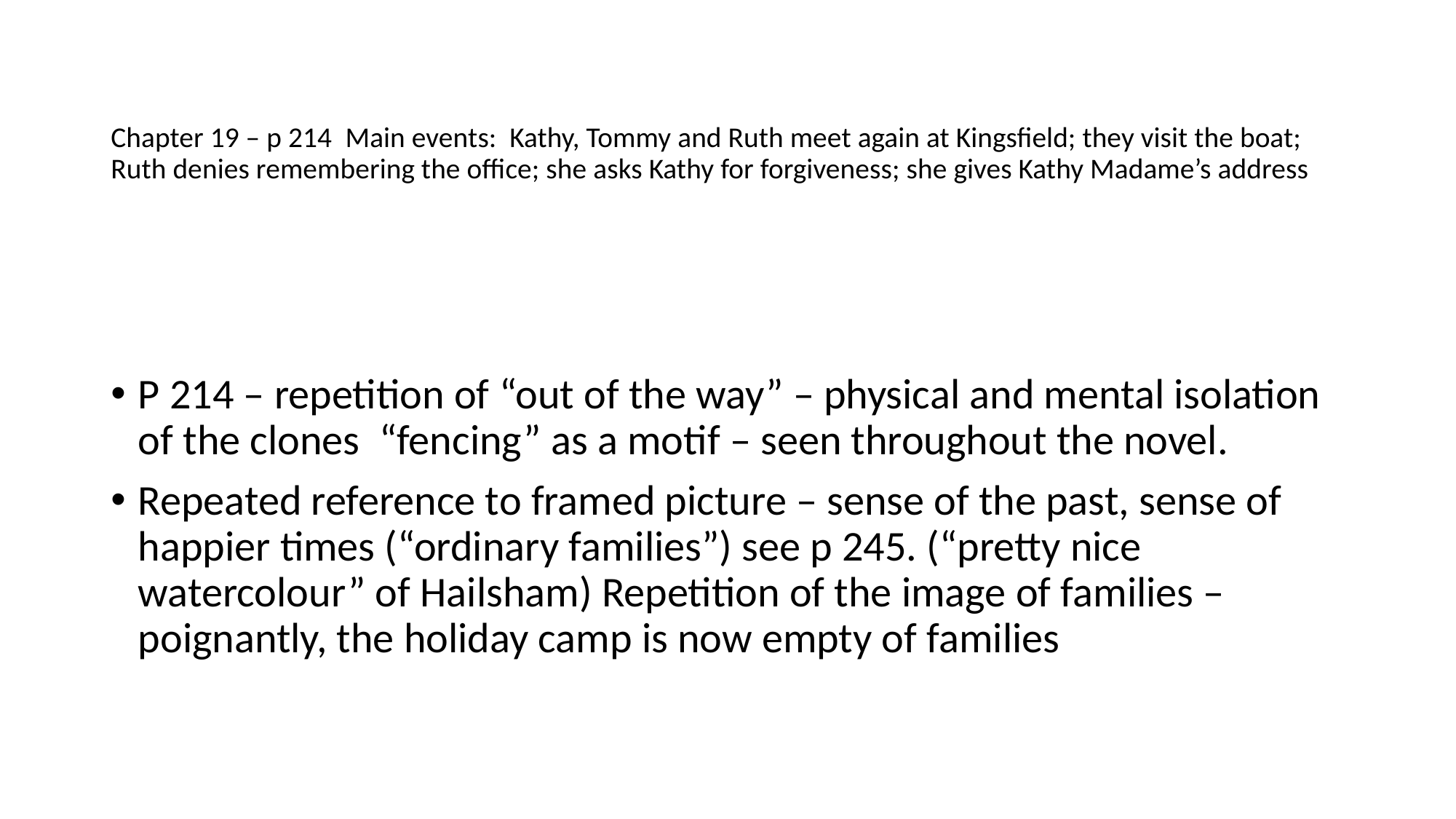

# Chapter 19 – p 214  Main events:  Kathy, Tommy and Ruth meet again at Kingsfield; they visit the boat; Ruth denies remembering the office; she asks Kathy for forgiveness; she gives Kathy Madame’s address
P 214 – repetition of “out of the way” – physical and mental isolation of the clones  “fencing” as a motif – seen throughout the novel.
Repeated reference to framed picture – sense of the past, sense of happier times (“ordinary families”) see p 245. (“pretty nice watercolour” of Hailsham) Repetition of the image of families – poignantly, the holiday camp is now empty of families